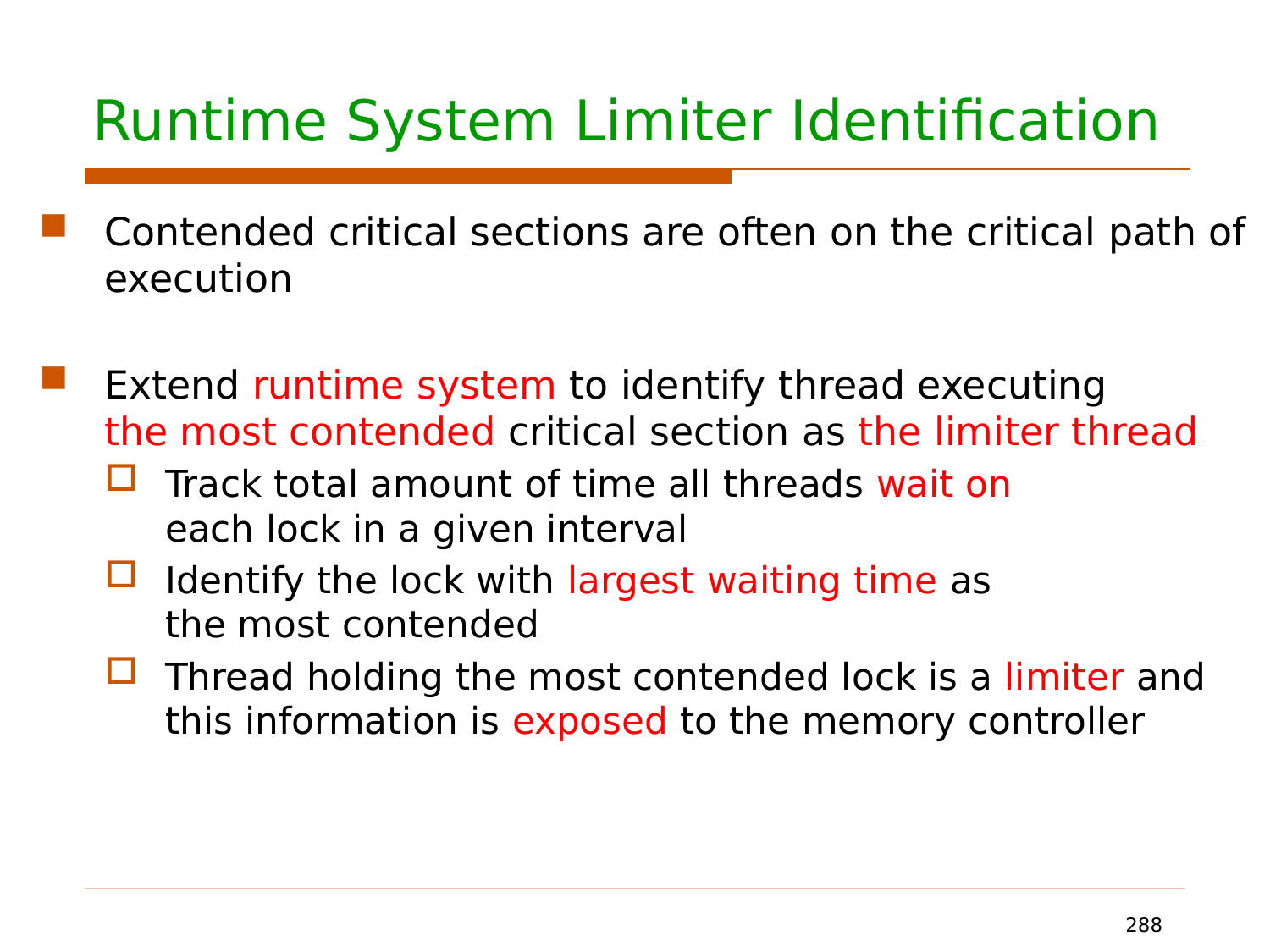

# Runtime System Limiter Identification
Contended critical sections are often on the critical path of execution

Extend runtime system to identify thread executing
the most contended critical section as the limiter thread
Track total amount of time all threads wait on
each lock in a given interval
Identify the lock with largest waiting time as
the most contended
Thread holding the most contended lock is a limiter and this information is exposed to the memory controller

288